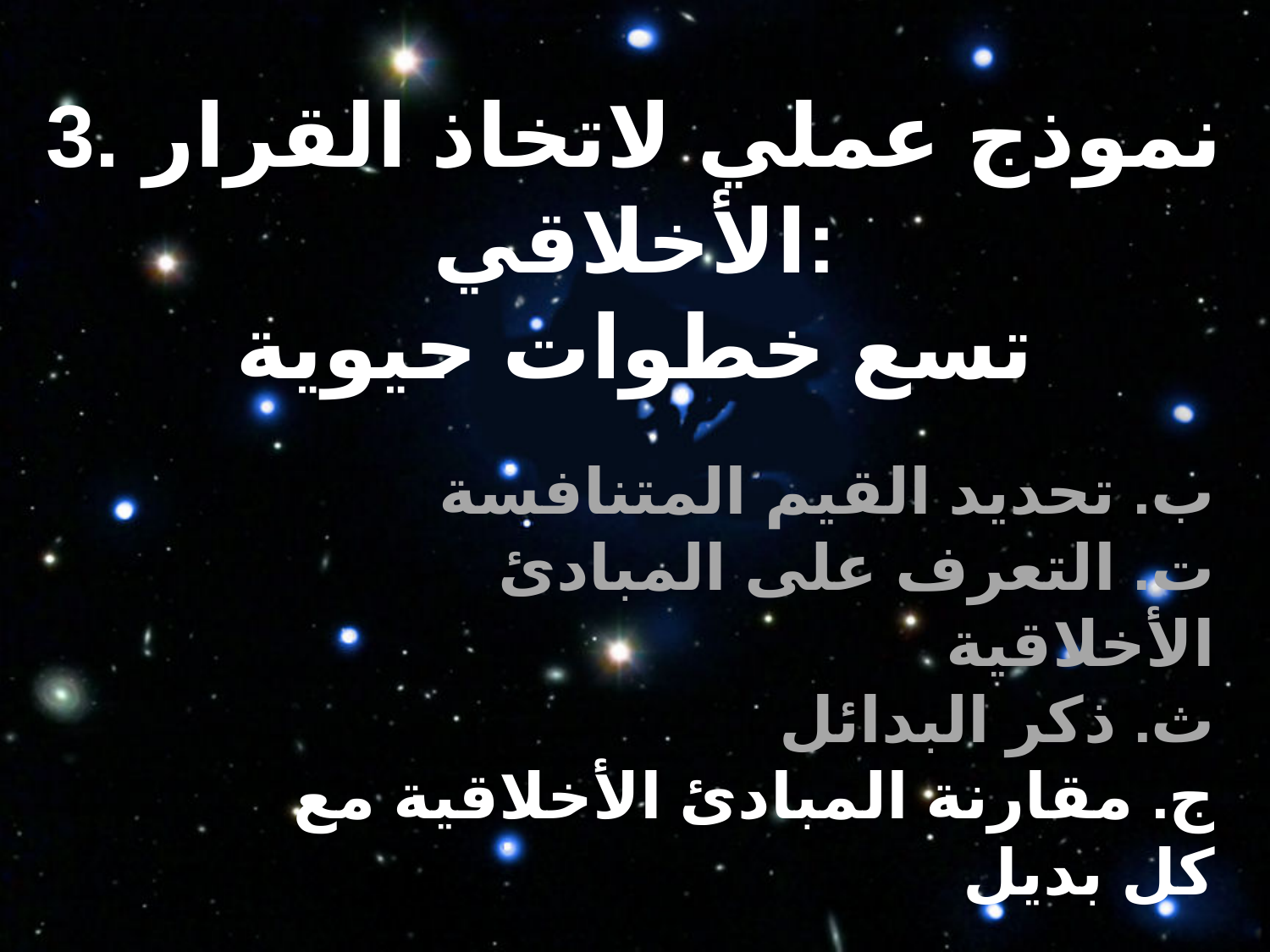

3. نموذج عملي لاتخاذ القرار الأخلاقي:
تسع خطوات حيوية

ب. تحديد القيم المتنافسة
ت. التعرف على المبادئ الأخلاقية
ث. ذكر البدائل
ج. مقارنة المبادئ الأخلاقية مع كل بديل